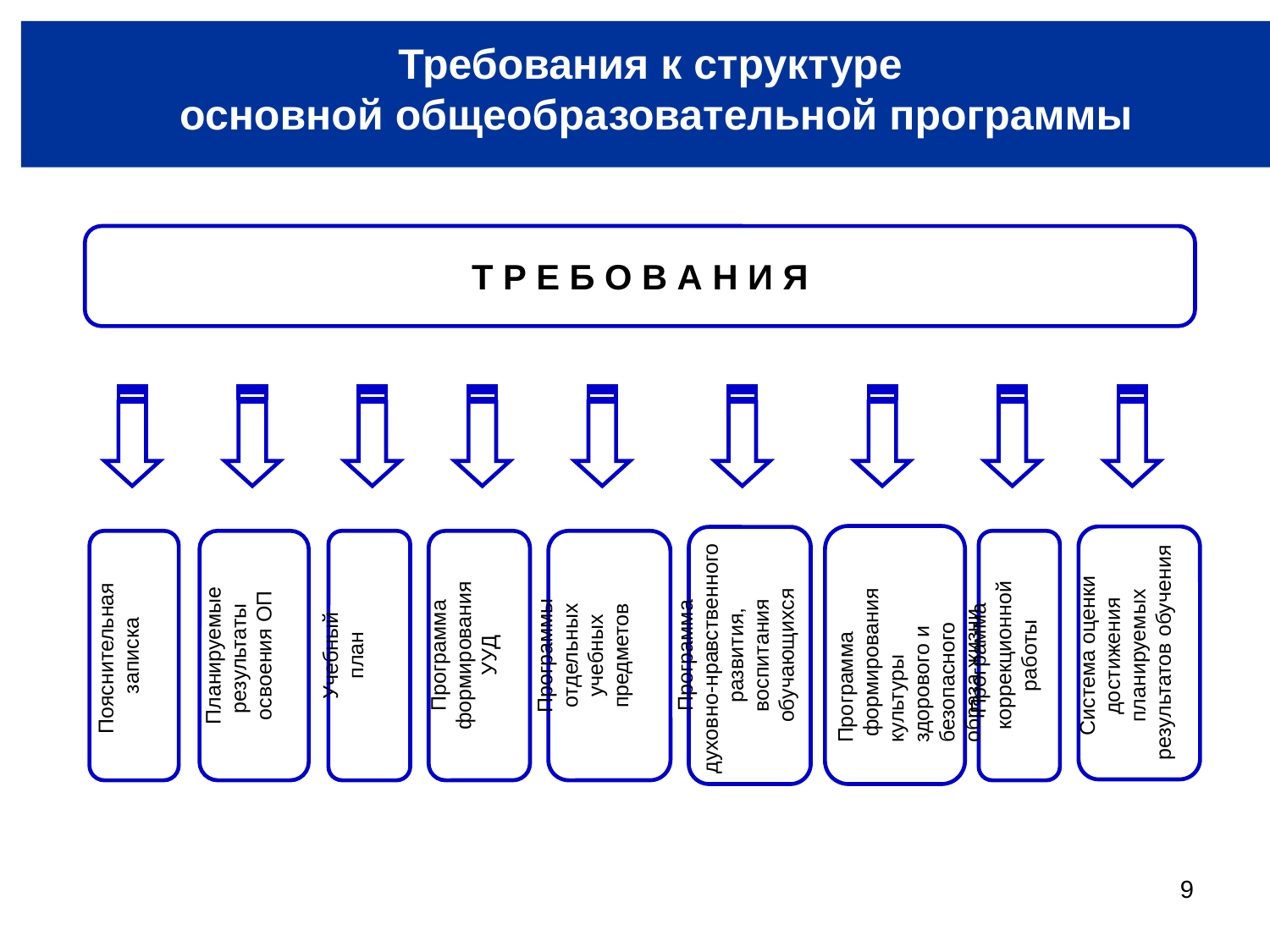

Требования к структуре
основной общеобразовательной программы

Требования к структуре основной
образовательной программе
Т Р Е Б О В А Н И Я

Система оценки
достижения
планируемых
результатов обучения

Программа
духовно-нравственного
развития,
 воспитания
обучающихся

Пояснительная
записка

Планируемые
результаты
освоения ОП

Учебный
план

Программа
формирования
УУД

Программы
отдельных
учебных
предметов

Программа
коррекционной
работы

Программа
 формирования культуры здорового и безопасного образа жизни

9